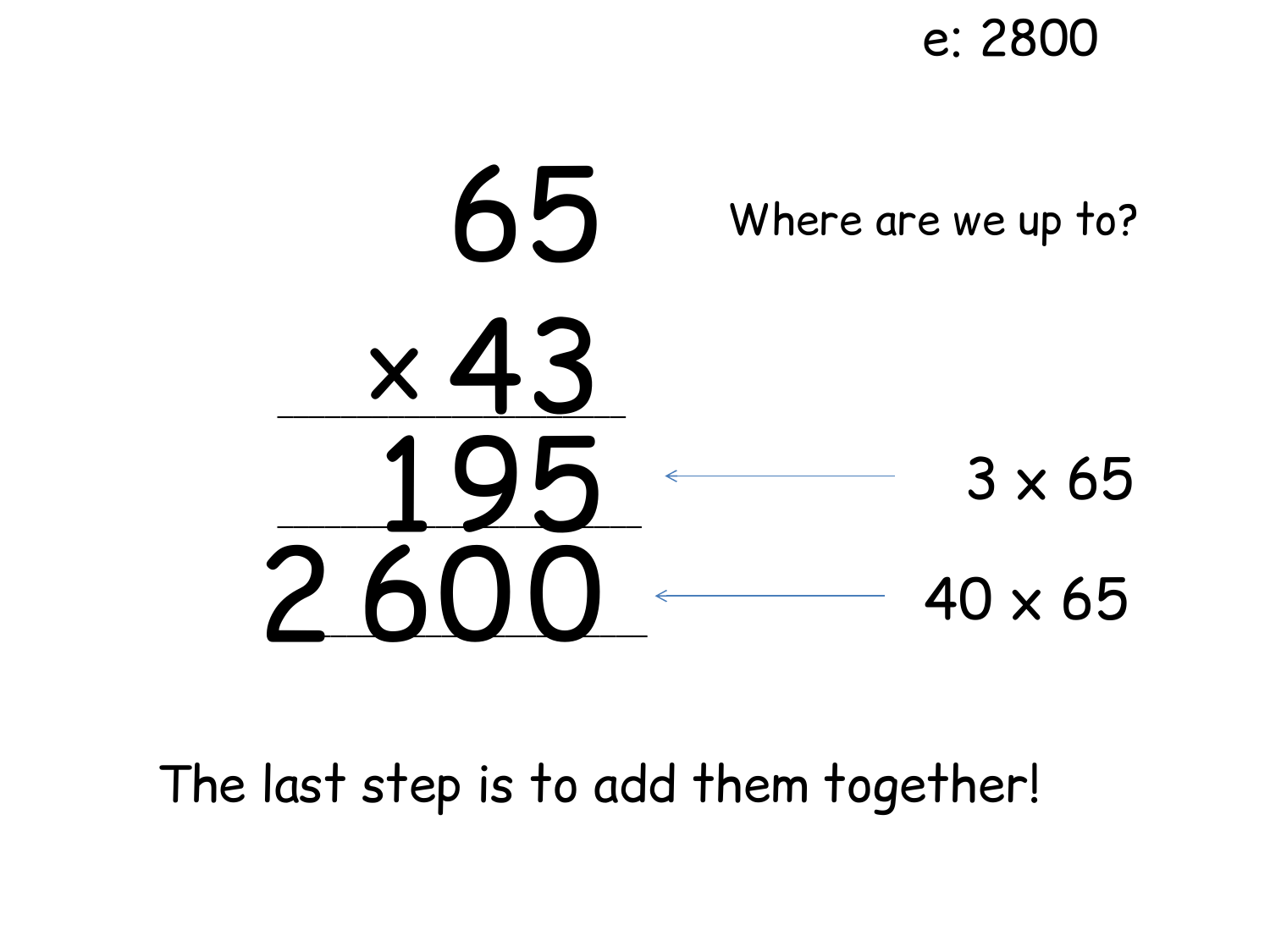

e: 2800
65
43
Where are we up to?
x
______________________
1
9
5

 3 x 65
_______________________
2
6
0
0
 40 x 65
________________________
The last step is to add them together!